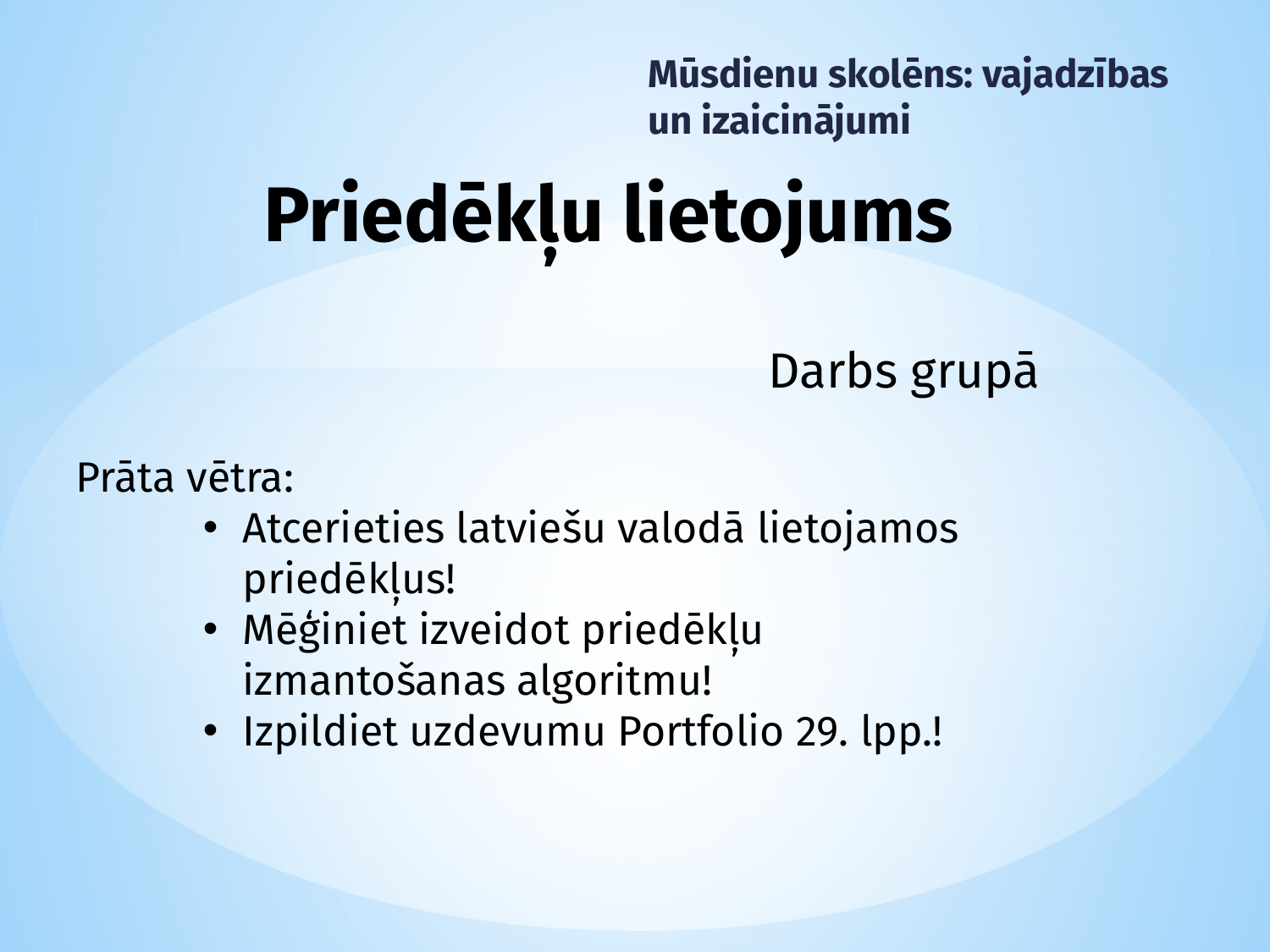

Mūsdienu skolēns: vajadzības un izaicinājumi
# Priedēkļu lietojums

Darbs grupā

Prāta vētra:
Atcerieties latviešu valodā lietojamos priedēkļus!
Mēģiniet izveidot priedēkļu izmantošanas algoritmu!
Izpildiet uzdevumu Portfolio 29. lpp.!